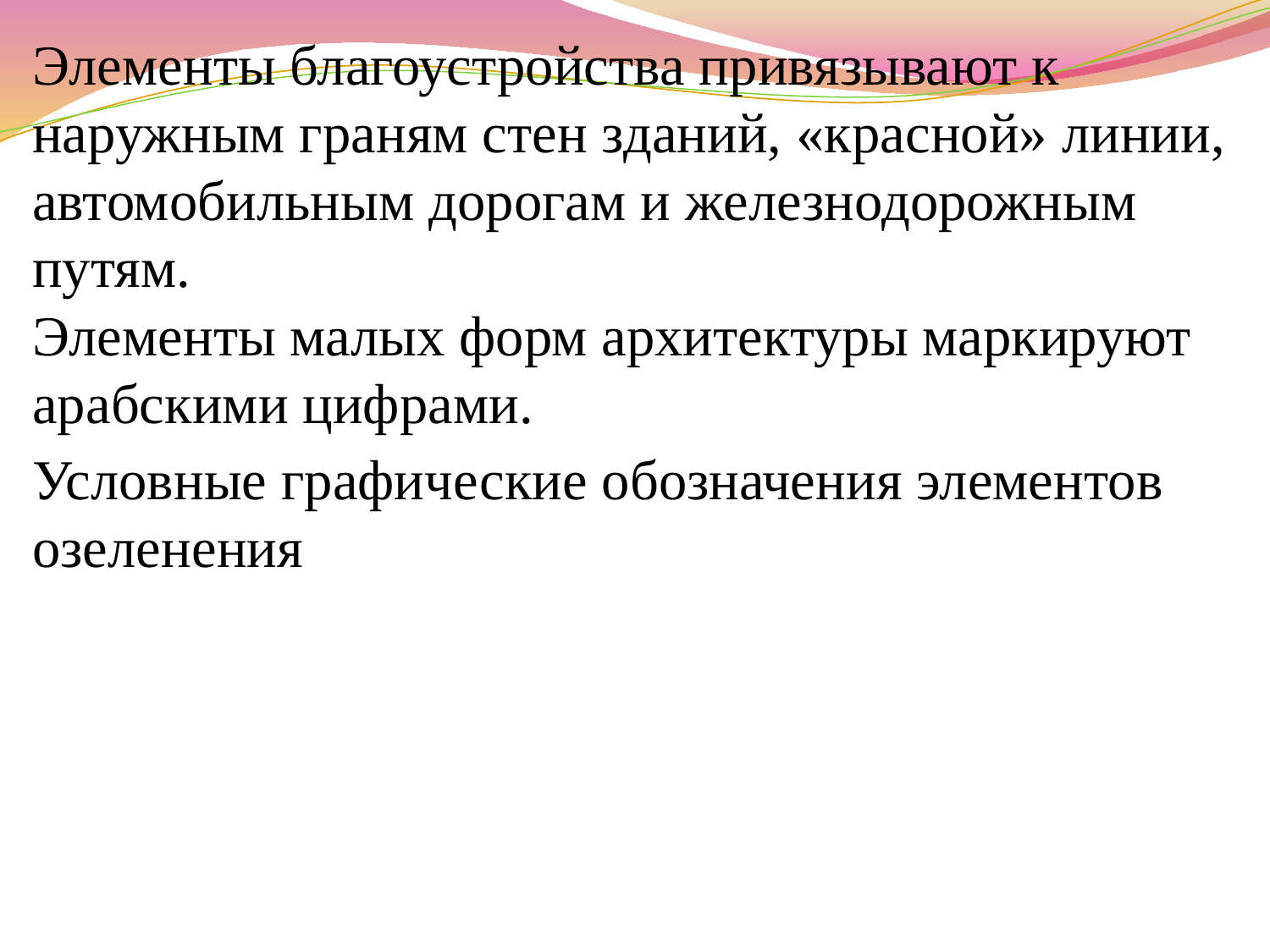

Элементы благоустройства привязывают к наружным граням стен зданий, «красной» линии, автомобильным дорогам и железнодорожным путям.
Элементы малых форм архитектуры маркируют арабскими цифрами.
Условные графические обозначения элементов озеленения